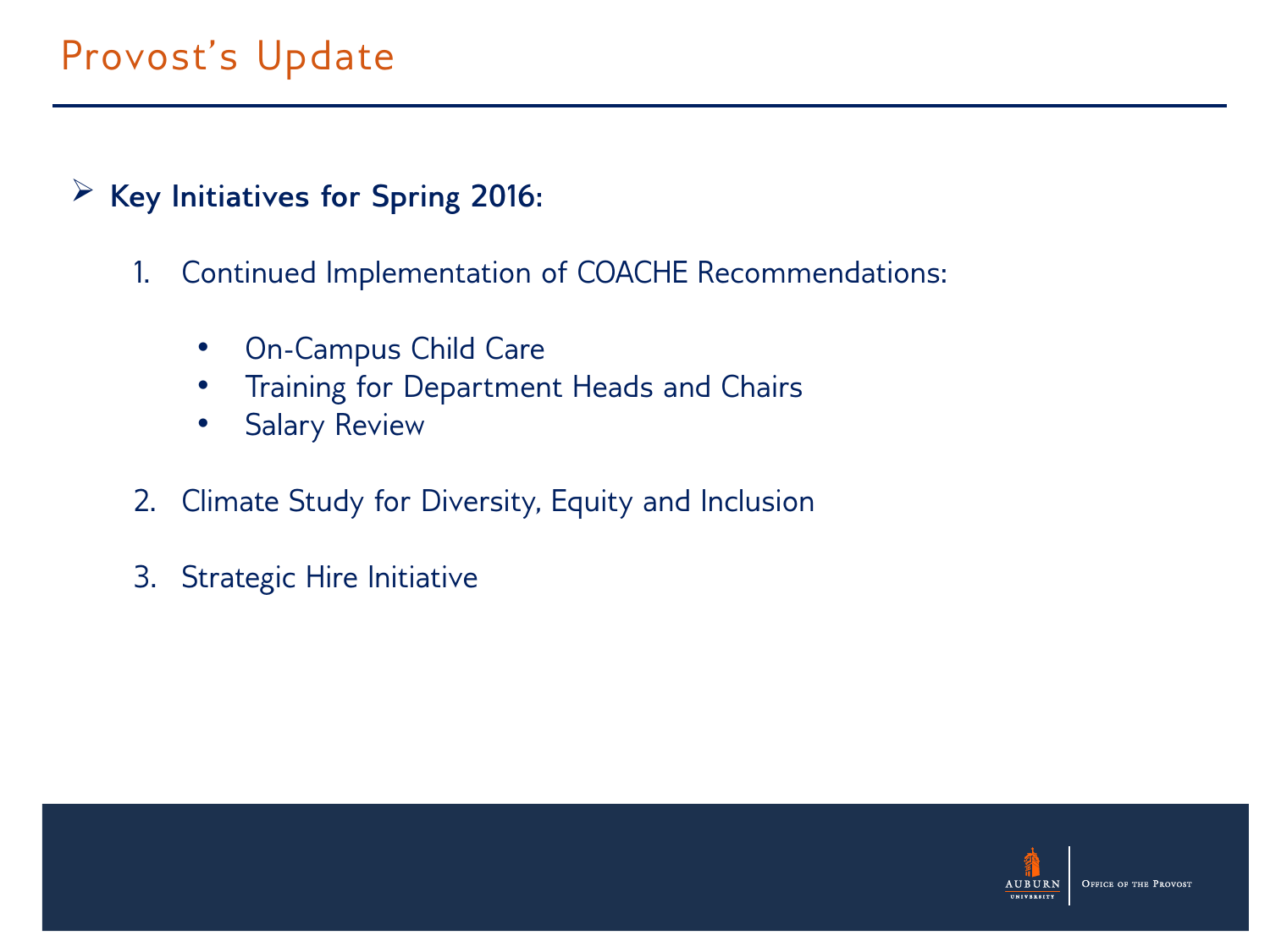

Provost’s Update
Key Initiatives for Spring 2016:

Continued Implementation of COACHE Recommendations:
On-Campus Child Care
Training for Department Heads and Chairs
Salary Review

Climate Study for Diversity, Equity and Inclusion
Strategic Hire Initiative